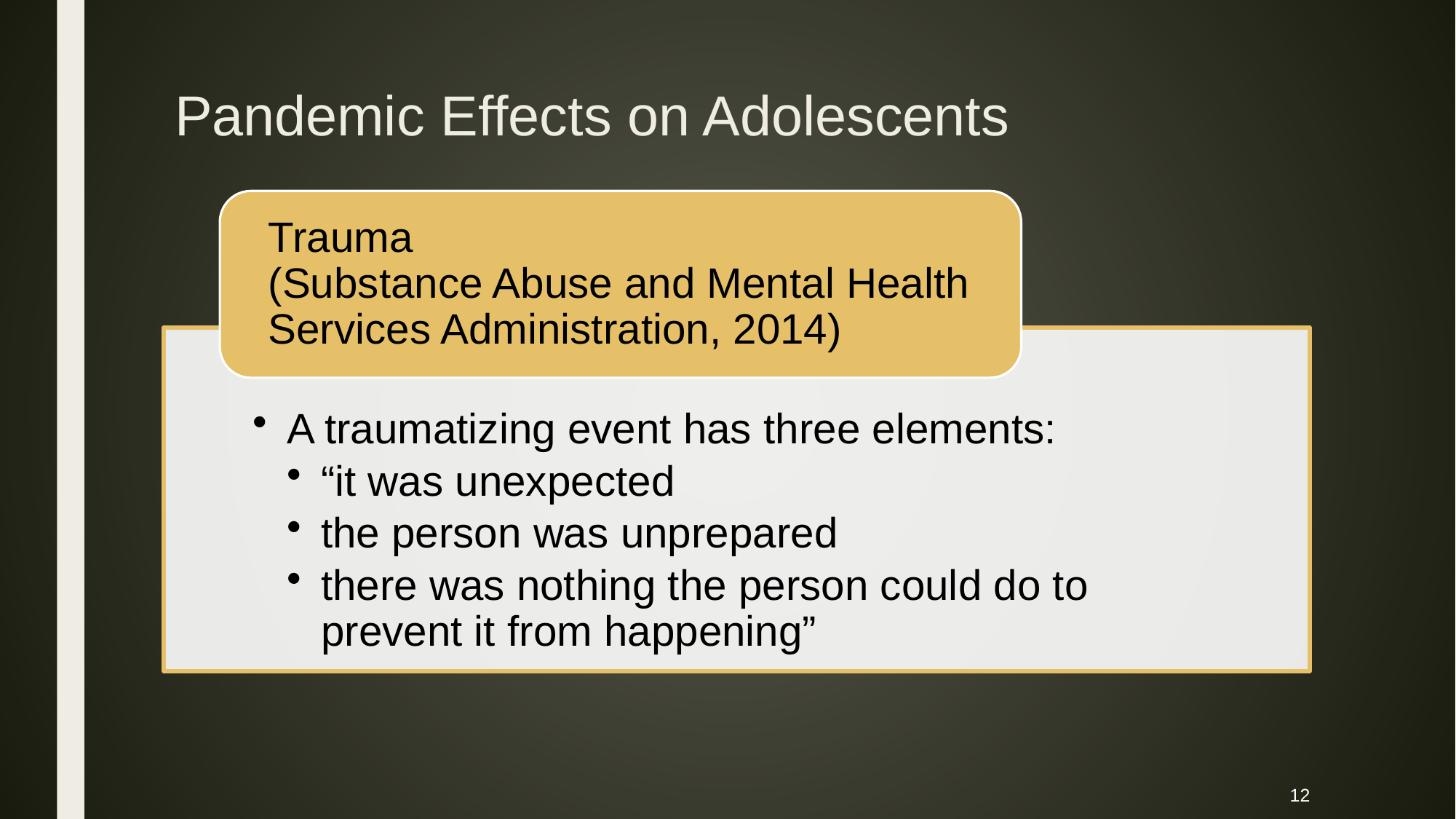

# Pandemic Effects on Adolescents
A traumatizing event has three elements:
“it was unexpected
the person was unprepared
there was nothing the person could do to prevent it from happening”
Trauma
(Substance Abuse and Mental Health Services Administration, 2014)
12